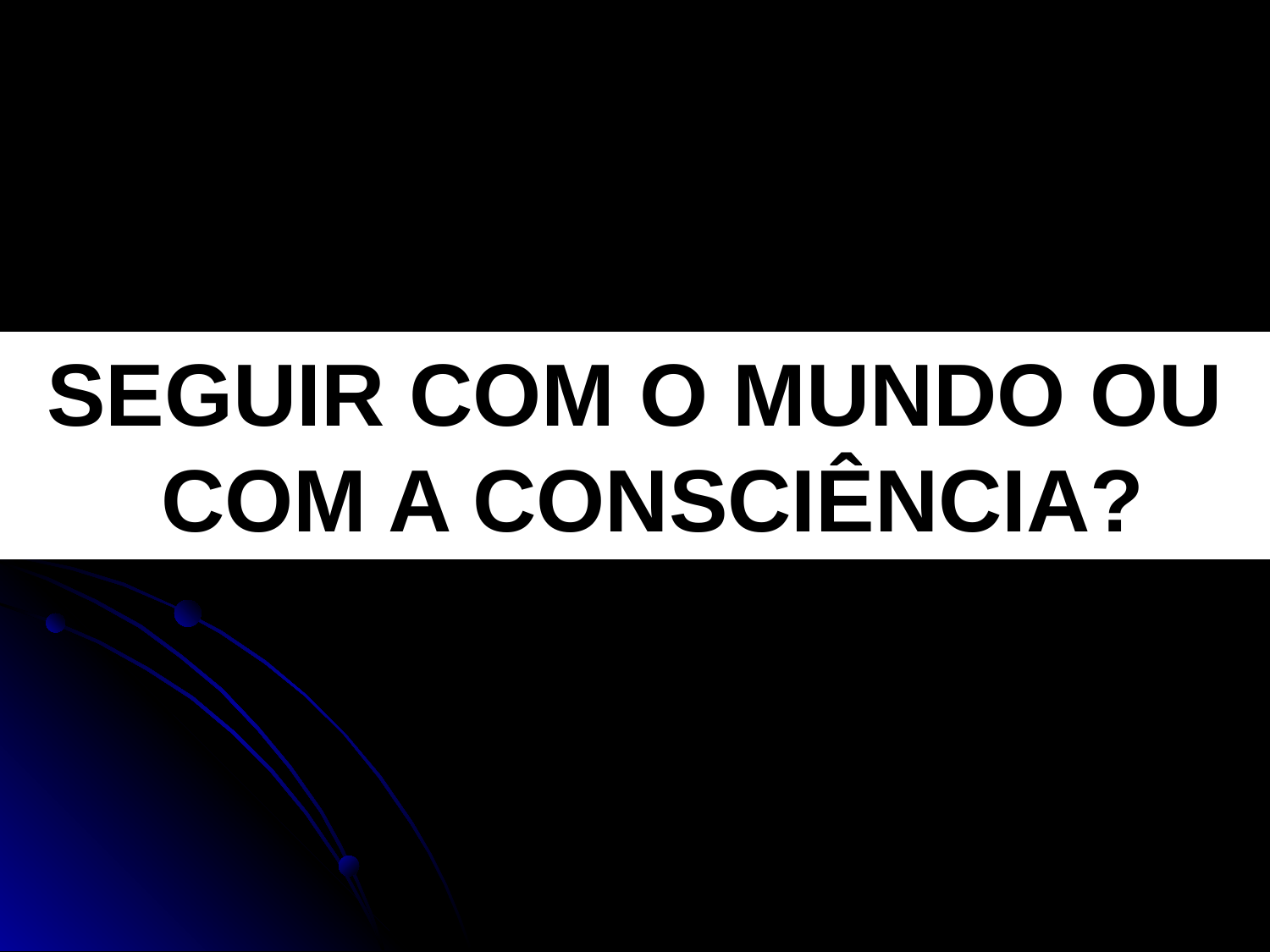

SEGUIR COM O MUNDO OU COM A CONSCIÊNCIA?